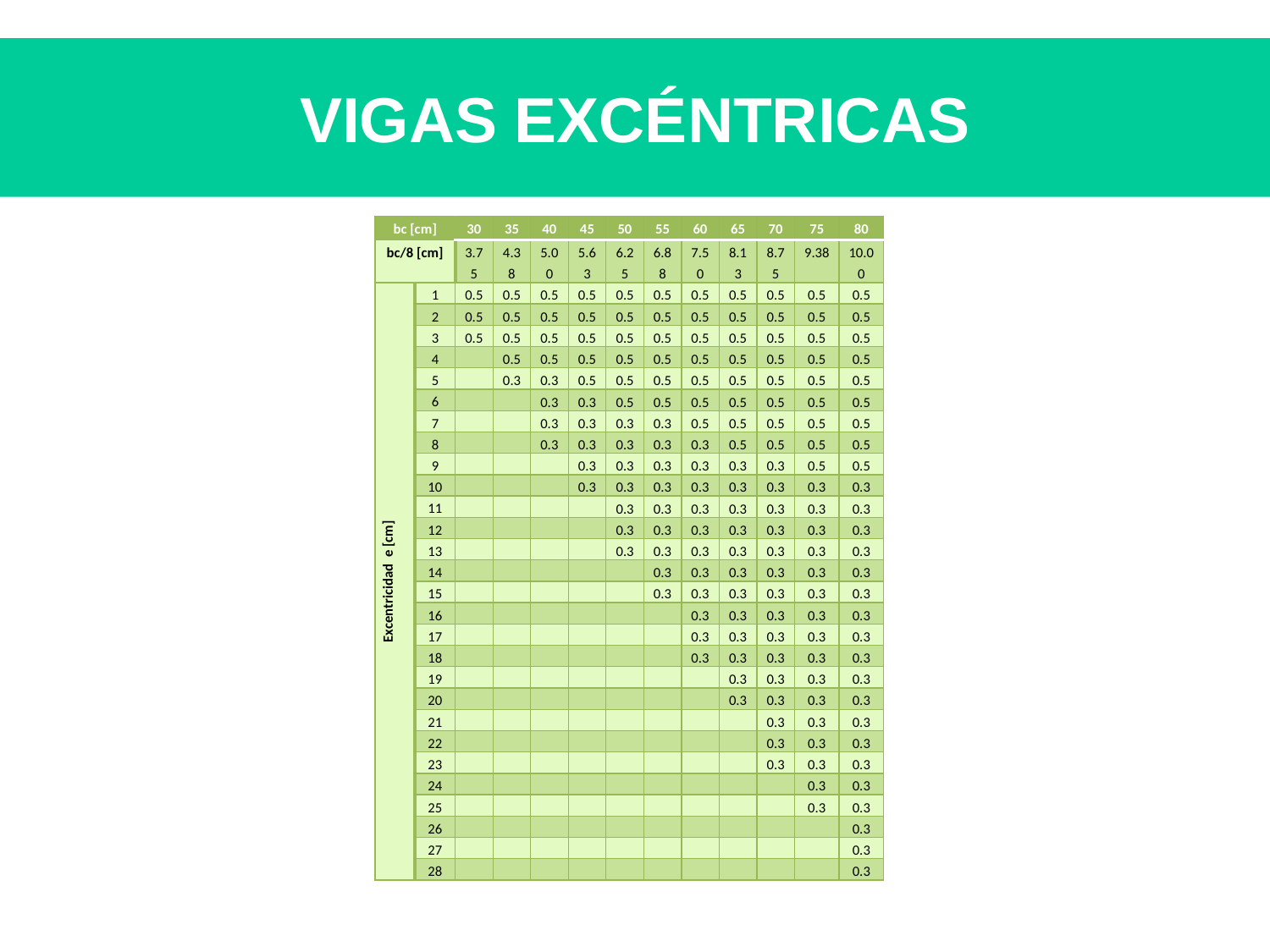

# VIGAS EXCÉNTRICAS
| bc [cm] |  | 30 | 35 | 40 | 45 | 50 | 55 | 60 | 65 | 70 | 75 | 80 |
| --- | --- | --- | --- | --- | --- | --- | --- | --- | --- | --- | --- | --- |
| bc/8 [cm] |  | 3.75 | 4.38 | 5.00 | 5.63 | 6.25 | 6.88 | 7.50 | 8.13 | 8.75 | 9.38 | 10.00 |
| Excentricidad e [cm] | 1 | 0.5 | 0.5 | 0.5 | 0.5 | 0.5 | 0.5 | 0.5 | 0.5 | 0.5 | 0.5 | 0.5 |
|  | 2 | 0.5 | 0.5 | 0.5 | 0.5 | 0.5 | 0.5 | 0.5 | 0.5 | 0.5 | 0.5 | 0.5 |
|  | 3 | 0.5 | 0.5 | 0.5 | 0.5 | 0.5 | 0.5 | 0.5 | 0.5 | 0.5 | 0.5 | 0.5 |
|  | 4 |  | 0.5 | 0.5 | 0.5 | 0.5 | 0.5 | 0.5 | 0.5 | 0.5 | 0.5 | 0.5 |
|  | 5 |  | 0.3 | 0.3 | 0.5 | 0.5 | 0.5 | 0.5 | 0.5 | 0.5 | 0.5 | 0.5 |
|  | 6 |  |  | 0.3 | 0.3 | 0.5 | 0.5 | 0.5 | 0.5 | 0.5 | 0.5 | 0.5 |
|  | 7 |  |  | 0.3 | 0.3 | 0.3 | 0.3 | 0.5 | 0.5 | 0.5 | 0.5 | 0.5 |
|  | 8 |  |  | 0.3 | 0.3 | 0.3 | 0.3 | 0.3 | 0.5 | 0.5 | 0.5 | 0.5 |
|  | 9 |  |  |  | 0.3 | 0.3 | 0.3 | 0.3 | 0.3 | 0.3 | 0.5 | 0.5 |
|  | 10 |  |  |  | 0.3 | 0.3 | 0.3 | 0.3 | 0.3 | 0.3 | 0.3 | 0.3 |
|  | 11 |  |  |  |  | 0.3 | 0.3 | 0.3 | 0.3 | 0.3 | 0.3 | 0.3 |
|  | 12 |  |  |  |  | 0.3 | 0.3 | 0.3 | 0.3 | 0.3 | 0.3 | 0.3 |
|  | 13 |  |  |  |  | 0.3 | 0.3 | 0.3 | 0.3 | 0.3 | 0.3 | 0.3 |
|  | 14 |  |  |  |  |  | 0.3 | 0.3 | 0.3 | 0.3 | 0.3 | 0.3 |
|  | 15 |  |  |  |  |  | 0.3 | 0.3 | 0.3 | 0.3 | 0.3 | 0.3 |
|  | 16 |  |  |  |  |  |  | 0.3 | 0.3 | 0.3 | 0.3 | 0.3 |
|  | 17 |  |  |  |  |  |  | 0.3 | 0.3 | 0.3 | 0.3 | 0.3 |
|  | 18 |  |  |  |  |  |  | 0.3 | 0.3 | 0.3 | 0.3 | 0.3 |
|  | 19 |  |  |  |  |  |  |  | 0.3 | 0.3 | 0.3 | 0.3 |
|  | 20 |  |  |  |  |  |  |  | 0.3 | 0.3 | 0.3 | 0.3 |
|  | 21 |  |  |  |  |  |  |  |  | 0.3 | 0.3 | 0.3 |
|  | 22 |  |  |  |  |  |  |  |  | 0.3 | 0.3 | 0.3 |
|  | 23 |  |  |  |  |  |  |  |  | 0.3 | 0.3 | 0.3 |
|  | 24 |  |  |  |  |  |  |  |  |  | 0.3 | 0.3 |
|  | 25 |  |  |  |  |  |  |  |  |  | 0.3 | 0.3 |
|  | 26 |  |  |  |  |  |  |  |  |  |  | 0.3 |
|  | 27 |  |  |  |  |  |  |  |  |  |  | 0.3 |
|  | 28 |  |  |  |  |  |  |  |  |  |  | 0.3 |